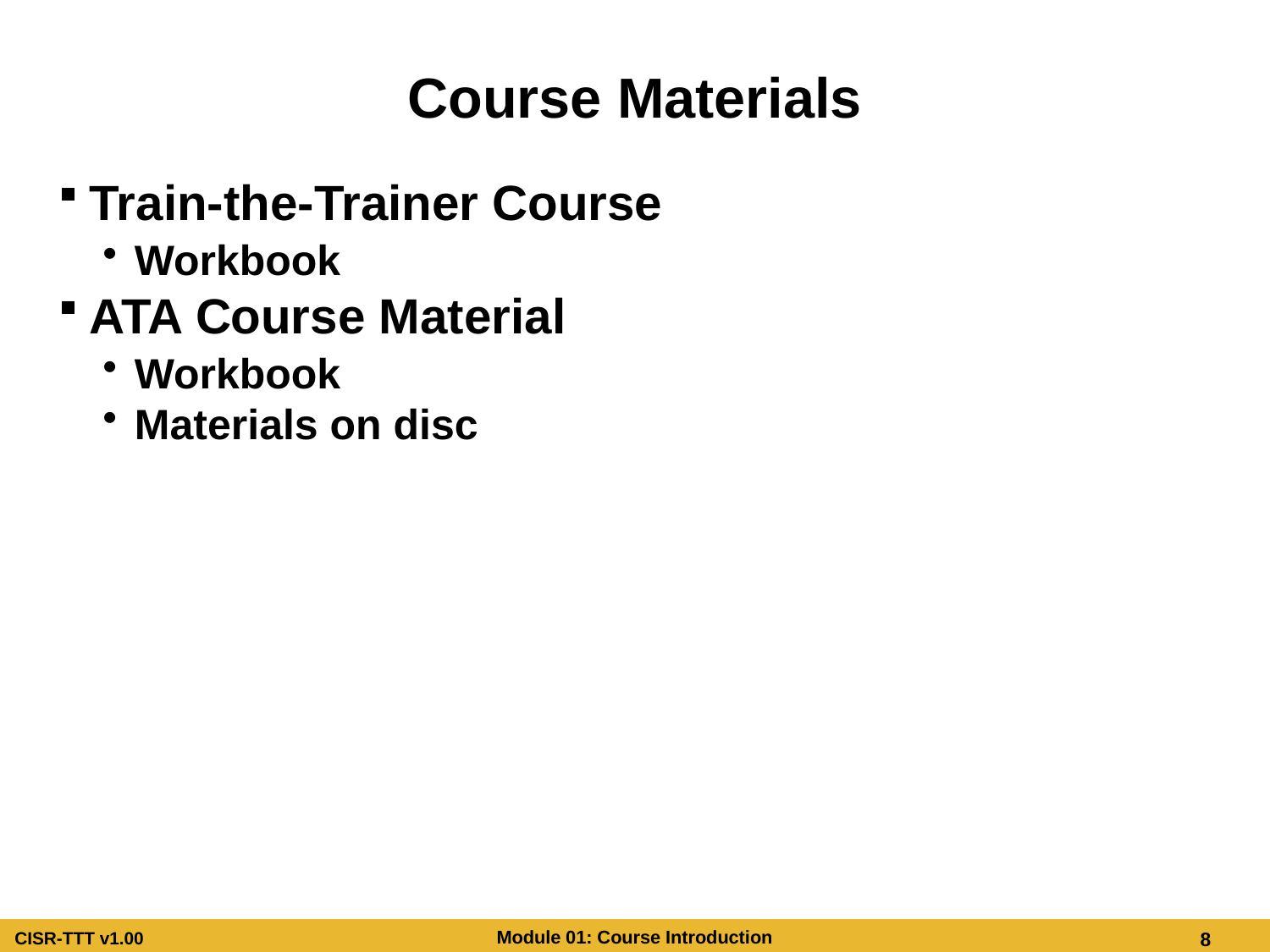

# Course Materials
Train-the-Trainer Course
Workbook
ATA Course Material
Workbook
Materials on disc
Course Materials
Train-the-Trainer Course
Participant Guide and Addenda
Glossary
ATA Course Material
Guides and Slides
Materials Disc